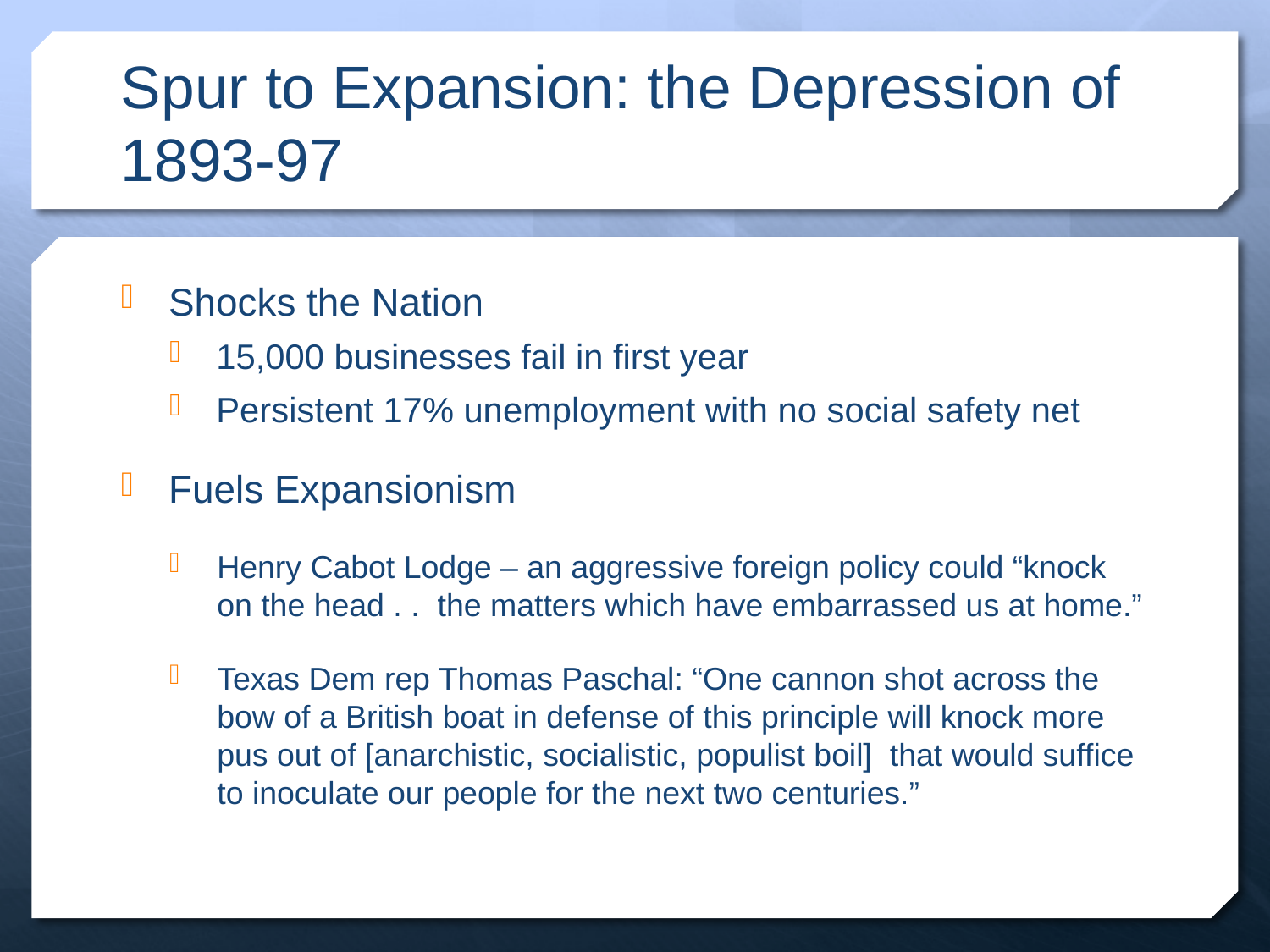

# Spur to Expansion: the Depression of 1893-97
Shocks the Nation
15,000 businesses fail in first year
Persistent 17% unemployment with no social safety net
Fuels Expansionism
Henry Cabot Lodge – an aggressive foreign policy could “knock on the head . .  the matters which have embarrassed us at home.”
Texas Dem rep Thomas Paschal: “One cannon shot across the bow of a British boat in defense of this principle will knock more pus out of [anarchistic, socialistic, populist boil]  that would suffice to inoculate our people for the next two centuries.”